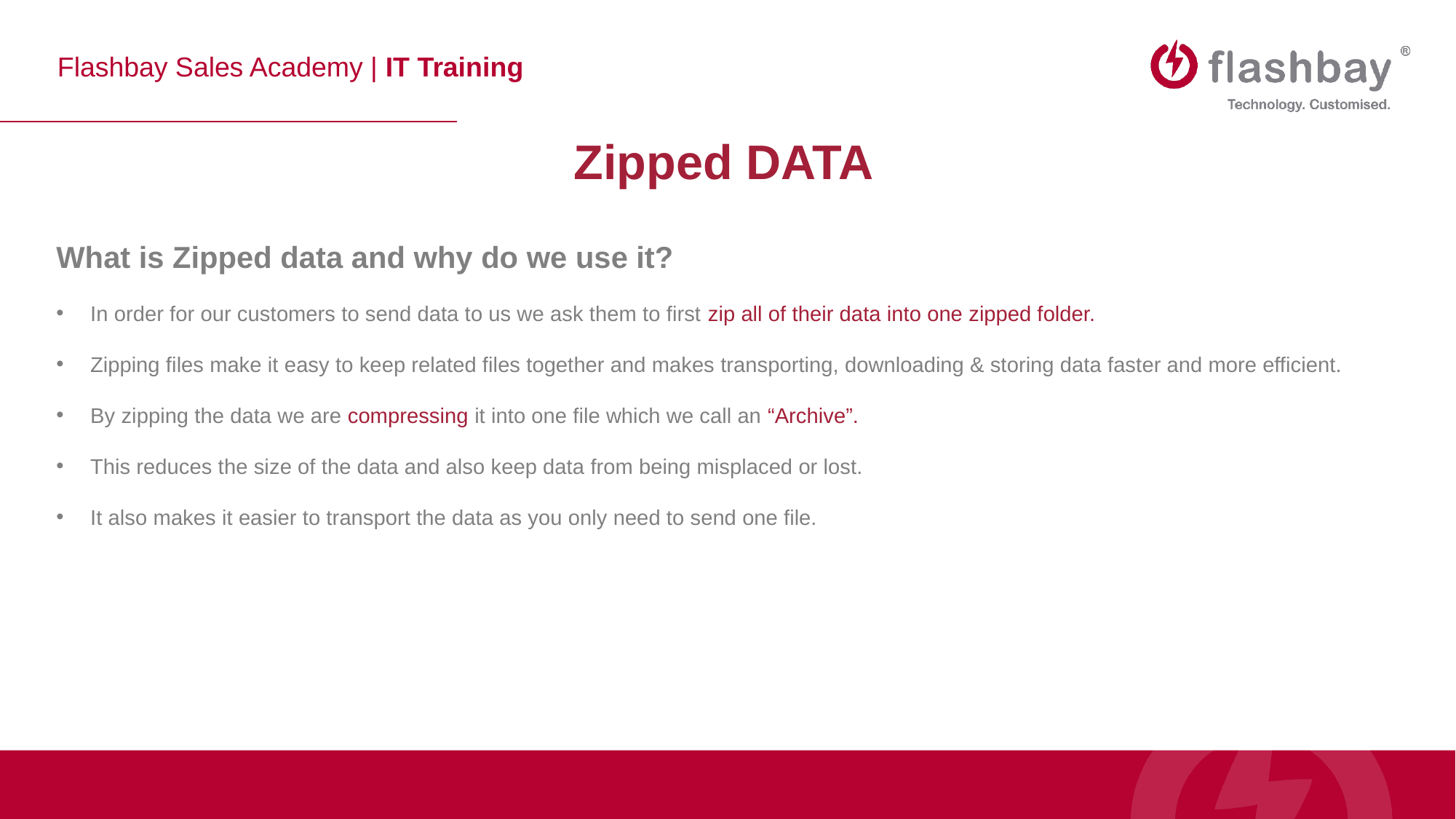

Zipped DATA

What is Zipped data and why do we use it?

In order for our customers to send data to us we ask them to first zip all of their data into one zipped folder.

Zipping files make it easy to keep related files together and makes transporting, downloading & storing data faster and more efficient.

By zipping the data we are compressing it into one file which we call an “Archive”.

This reduces the size of the data and also keep data from being misplaced or lost.

It also makes it easier to transport the data as you only need to send one file.